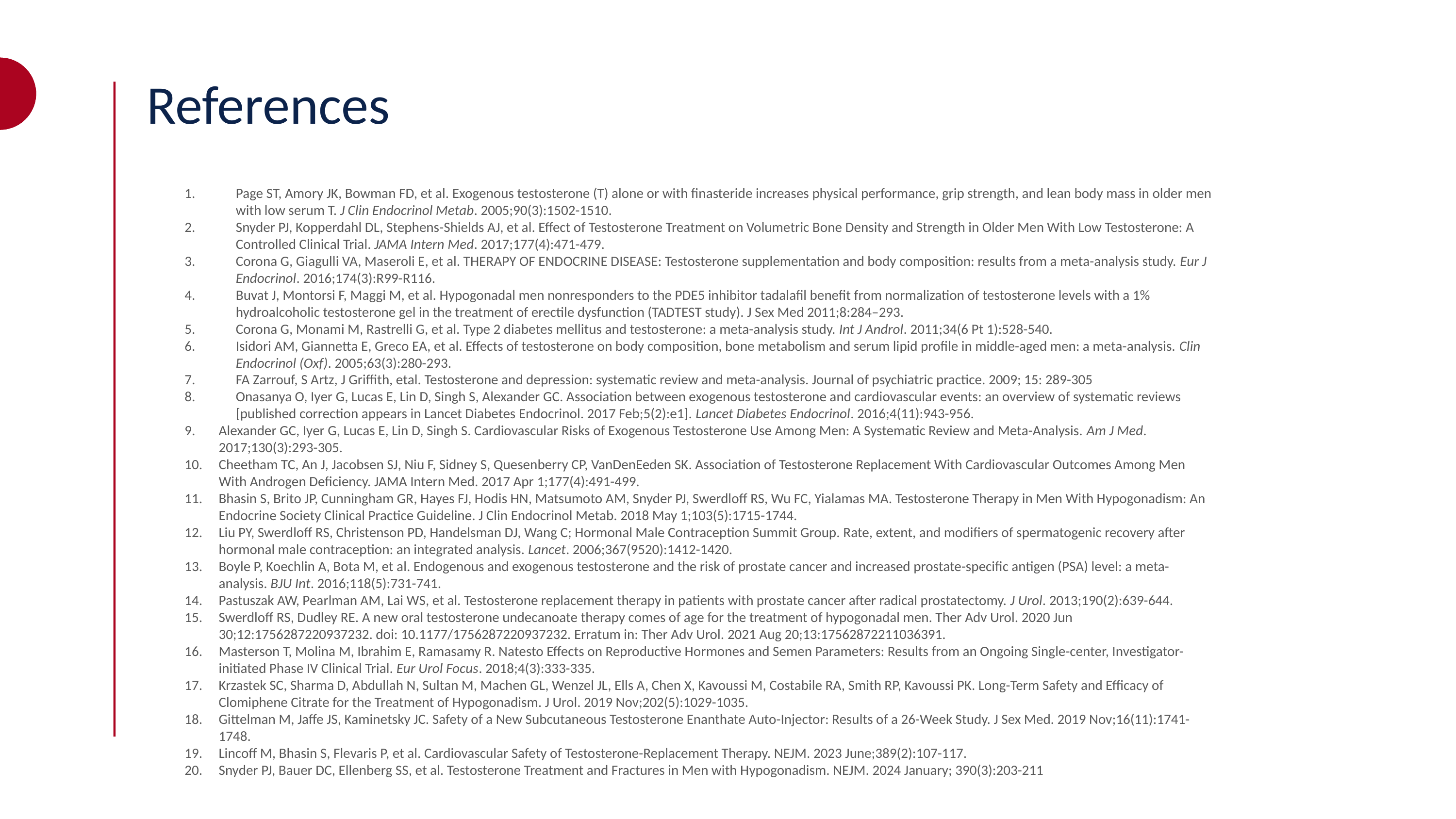

# References
Page ST, Amory JK, Bowman FD, et al. Exogenous testosterone (T) alone or with finasteride increases physical performance, grip strength, and lean body mass in older men with low serum T. J Clin Endocrinol Metab. 2005;90(3):1502-1510.
Snyder PJ, Kopperdahl DL, Stephens-Shields AJ, et al. Effect of Testosterone Treatment on Volumetric Bone Density and Strength in Older Men With Low Testosterone: A Controlled Clinical Trial. JAMA Intern Med. 2017;177(4):471-479.
Corona G, Giagulli VA, Maseroli E, et al. THERAPY OF ENDOCRINE DISEASE: Testosterone supplementation and body composition: results from a meta-analysis study. Eur J Endocrinol. 2016;174(3):R99-R116.
Buvat J, Montorsi F, Maggi M, et al. Hypogonadal men nonresponders to the PDE5 inhibitor tadalafil benefit from normalization of testosterone levels with a 1% hydroalcoholic testosterone gel in the treatment of erectile dysfunction (TADTEST study). J Sex Med 2011;8:284–293.
Corona G, Monami M, Rastrelli G, et al. Type 2 diabetes mellitus and testosterone: a meta-analysis study. Int J Androl. 2011;34(6 Pt 1):528-540.
Isidori AM, Giannetta E, Greco EA, et al. Effects of testosterone on body composition, bone metabolism and serum lipid profile in middle-aged men: a meta-analysis. Clin Endocrinol (Oxf). 2005;63(3):280-293.
FA Zarrouf, S Artz, J Griffith, etal. Testosterone and depression: systematic review and meta-analysis. Journal of psychiatric practice. 2009; 15: 289-305
Onasanya O, Iyer G, Lucas E, Lin D, Singh S, Alexander GC. Association between exogenous testosterone and cardiovascular events: an overview of systematic reviews [published correction appears in Lancet Diabetes Endocrinol. 2017 Feb;5(2):e1]. Lancet Diabetes Endocrinol. 2016;4(11):943-956.
Alexander GC, Iyer G, Lucas E, Lin D, Singh S. Cardiovascular Risks of Exogenous Testosterone Use Among Men: A Systematic Review and Meta-Analysis. Am J Med. 2017;130(3):293-305.
Cheetham TC, An J, Jacobsen SJ, Niu F, Sidney S, Quesenberry CP, VanDenEeden SK. Association of Testosterone Replacement With Cardiovascular Outcomes Among Men With Androgen Deficiency. JAMA Intern Med. 2017 Apr 1;177(4):491-499.
Bhasin S, Brito JP, Cunningham GR, Hayes FJ, Hodis HN, Matsumoto AM, Snyder PJ, Swerdloff RS, Wu FC, Yialamas MA. Testosterone Therapy in Men With Hypogonadism: An Endocrine Society Clinical Practice Guideline. J Clin Endocrinol Metab. 2018 May 1;103(5):1715-1744.
Liu PY, Swerdloff RS, Christenson PD, Handelsman DJ, Wang C; Hormonal Male Contraception Summit Group. Rate, extent, and modifiers of spermatogenic recovery after hormonal male contraception: an integrated analysis. Lancet. 2006;367(9520):1412-1420.
Boyle P, Koechlin A, Bota M, et al. Endogenous and exogenous testosterone and the risk of prostate cancer and increased prostate-specific antigen (PSA) level: a meta-analysis. BJU Int. 2016;118(5):731-741.
Pastuszak AW, Pearlman AM, Lai WS, et al. Testosterone replacement therapy in patients with prostate cancer after radical prostatectomy. J Urol. 2013;190(2):639-644.
Swerdloff RS, Dudley RE. A new oral testosterone undecanoate therapy comes of age for the treatment of hypogonadal men. Ther Adv Urol. 2020 Jun 30;12:1756287220937232. doi: 10.1177/1756287220937232. Erratum in: Ther Adv Urol. 2021 Aug 20;13:17562872211036391.
Masterson T, Molina M, Ibrahim E, Ramasamy R. Natesto Effects on Reproductive Hormones and Semen Parameters: Results from an Ongoing Single-center, Investigator-initiated Phase IV Clinical Trial. Eur Urol Focus. 2018;4(3):333-335.
Krzastek SC, Sharma D, Abdullah N, Sultan M, Machen GL, Wenzel JL, Ells A, Chen X, Kavoussi M, Costabile RA, Smith RP, Kavoussi PK. Long-Term Safety and Efficacy of Clomiphene Citrate for the Treatment of Hypogonadism. J Urol. 2019 Nov;202(5):1029-1035.
Gittelman M, Jaffe JS, Kaminetsky JC. Safety of a New Subcutaneous Testosterone Enanthate Auto-Injector: Results of a 26-Week Study. J Sex Med. 2019 Nov;16(11):1741-1748.
Lincoff M, Bhasin S, Flevaris P, et al. Cardiovascular Safety of Testosterone-Replacement Therapy. NEJM. 2023 June;389(2):107-117.
Snyder PJ, Bauer DC, Ellenberg SS, et al. Testosterone Treatment and Fractures in Men with Hypogonadism. NEJM. 2024 January; 390(3):203-211